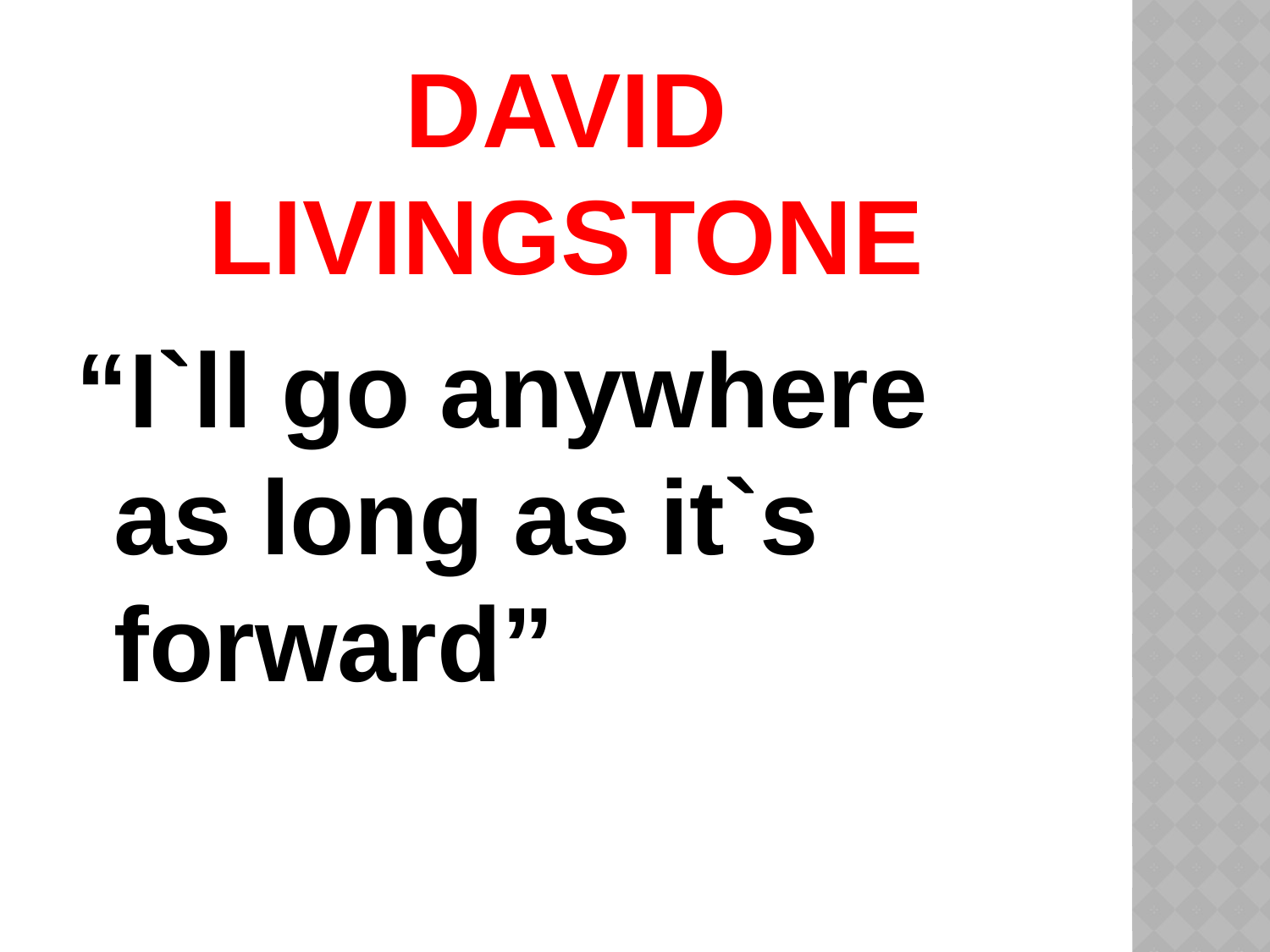

# David Livingstone
“I`ll go anywhere as long as it`s forward”